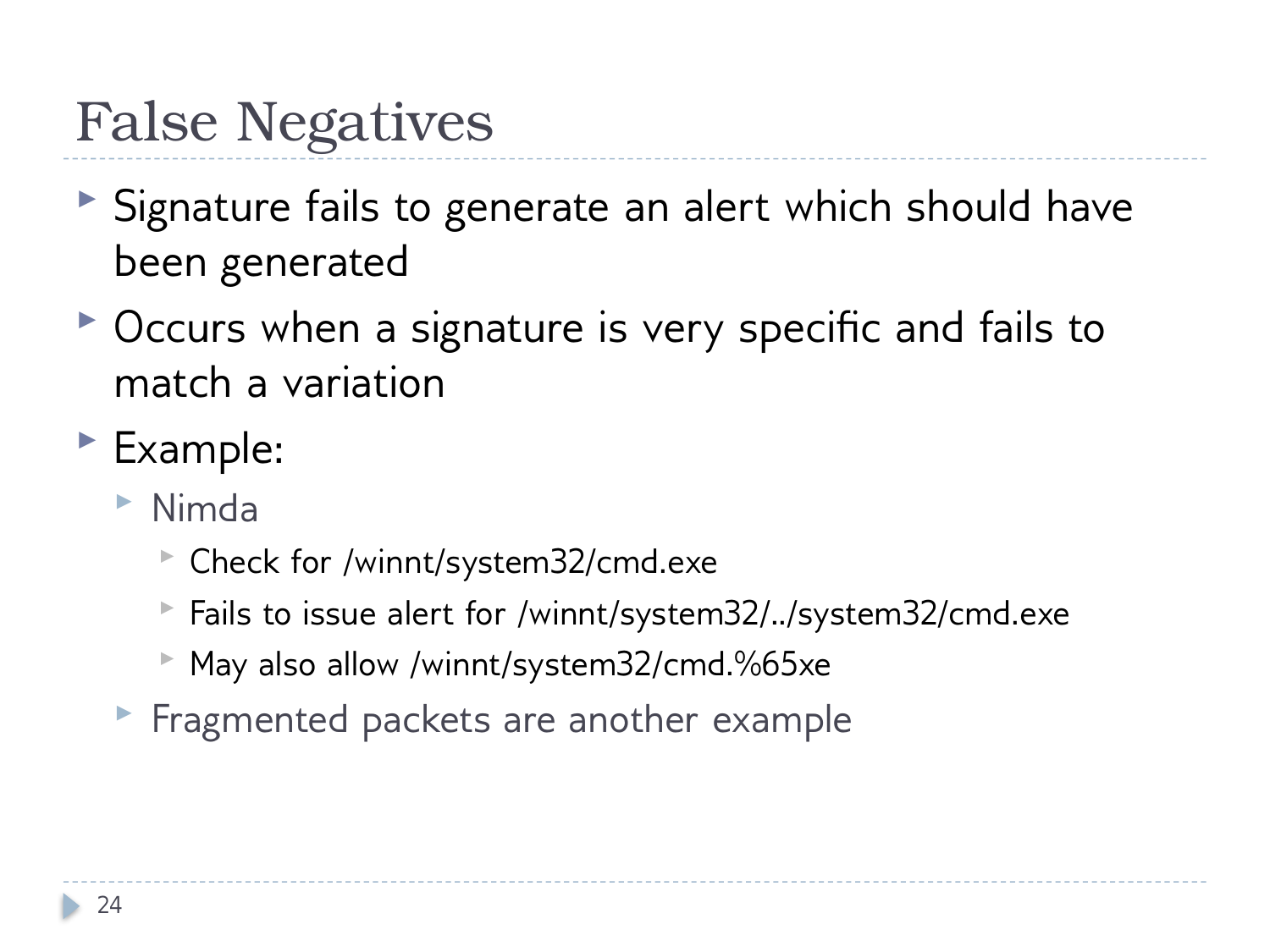

# False Negatives
Signature fails to generate an alert which should have been generated
Occurs when a signature is very specific and fails to match a variation
Example:
Nimda
Check for /winnt/system32/cmd.exe
Fails to issue alert for /winnt/system32/../system32/cmd.exe
May also allow /winnt/system32/cmd.%65xe
Fragmented packets are another example

24